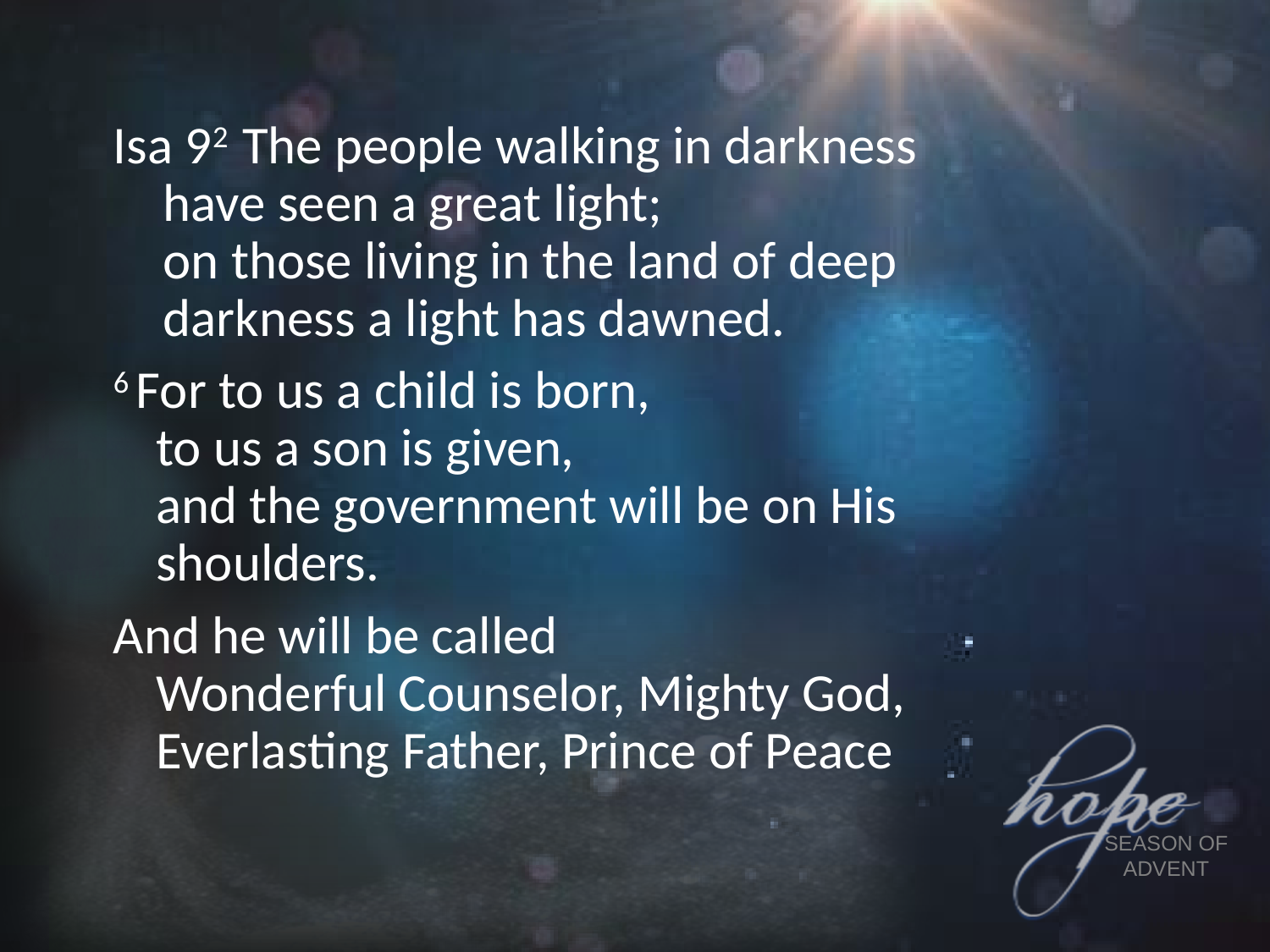

Isa 92  The people walking in darkness
have seen a great light;
on those living in the land of deep  darkness a light has dawned.
6 For to us a child is born,
to us a son is given,
and the government will be on His shoulders.
And he will be called
Wonderful Counselor, Mighty God,
Everlasting Father, Prince of Peace